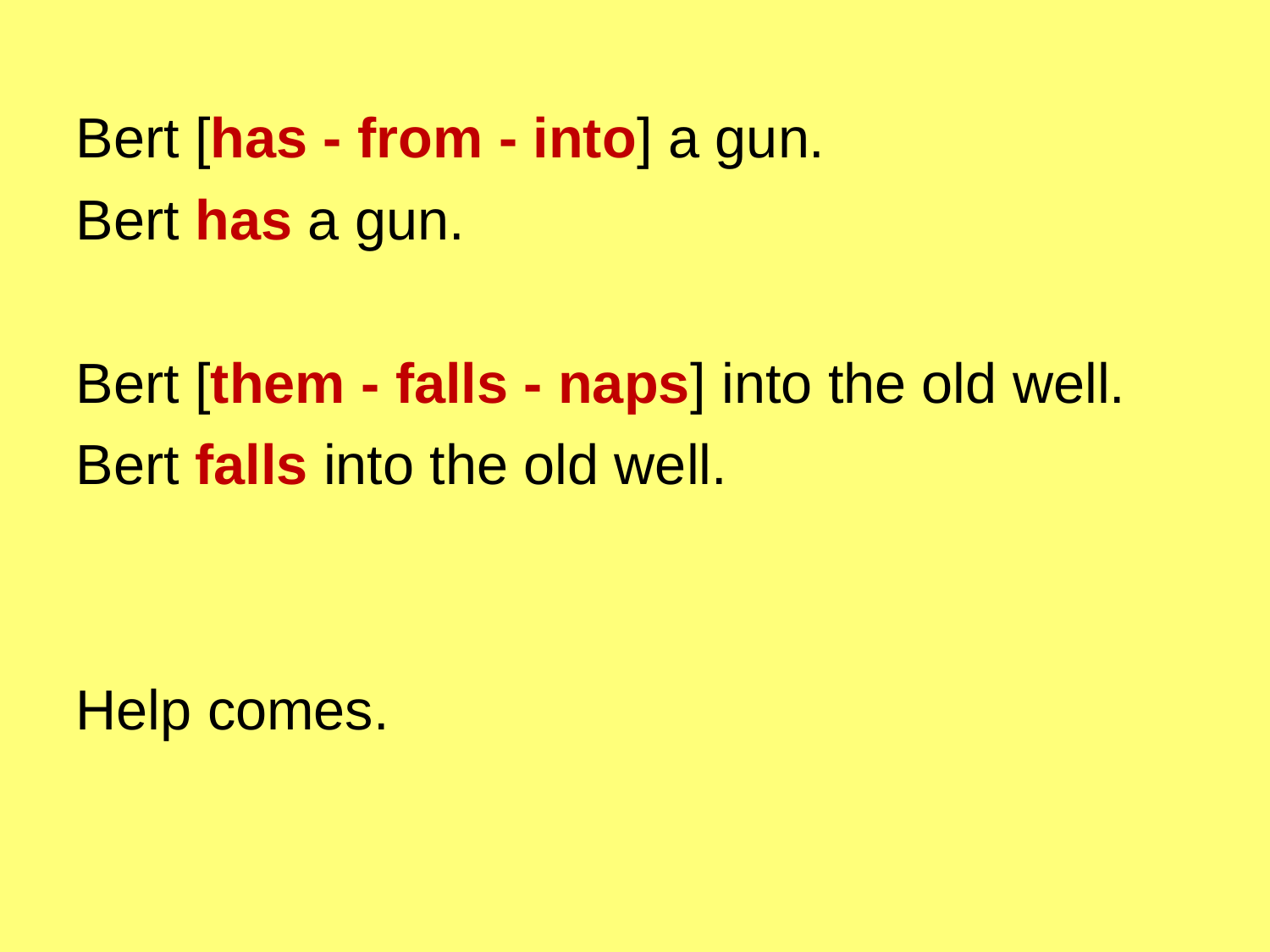

Bert [has - from - into] a gun.
Bert has a gun.

Bert [them - falls - naps] into the old well.
Bert falls into the old well.

Help comes.